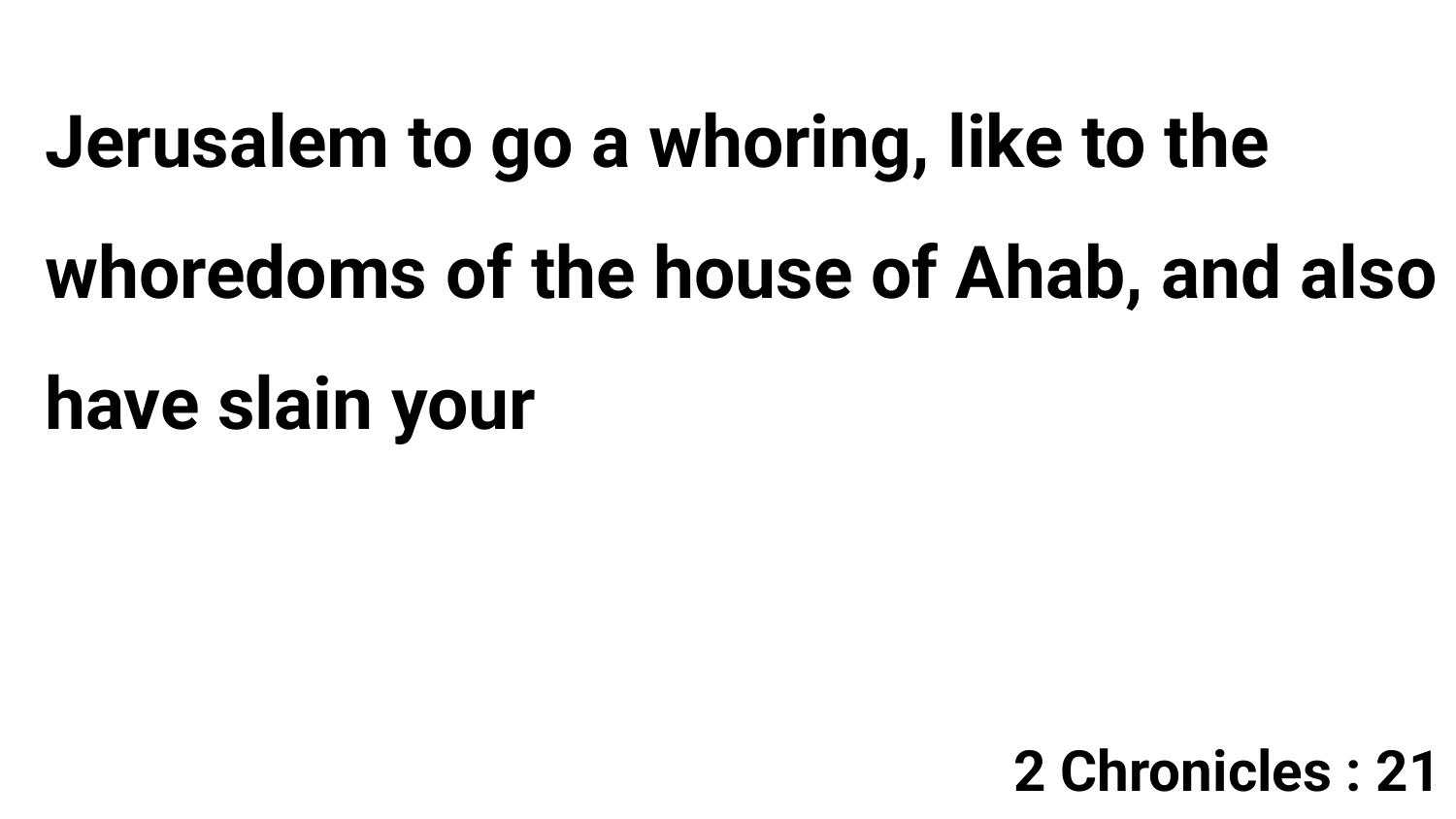

Jerusalem to go a whoring, like to the whoredoms of the house of Ahab, and also have slain your
2 Chronicles : 21